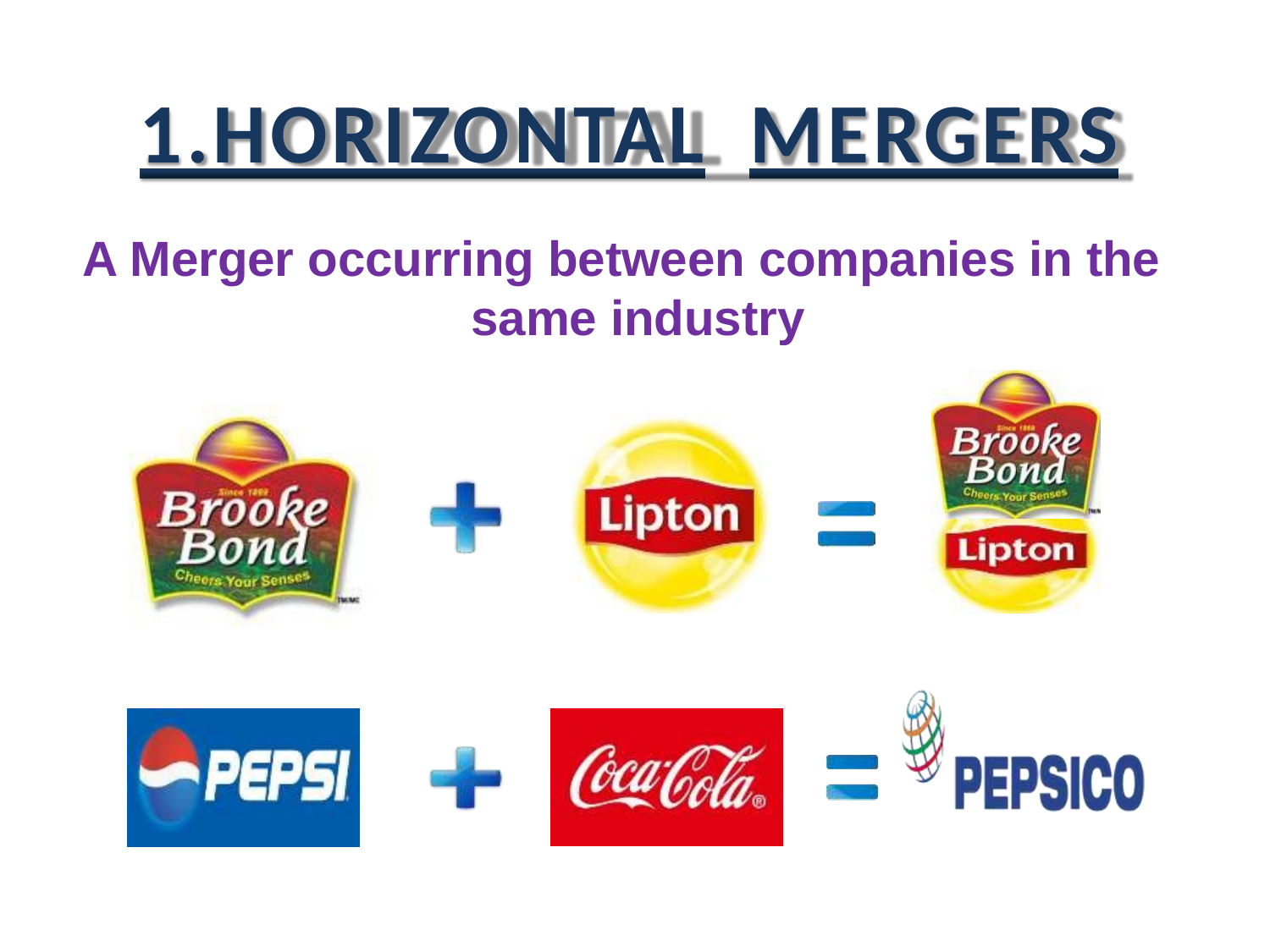

1.HORIZONTAL	MERGERS

A Merger occurring between companies in the  same industry